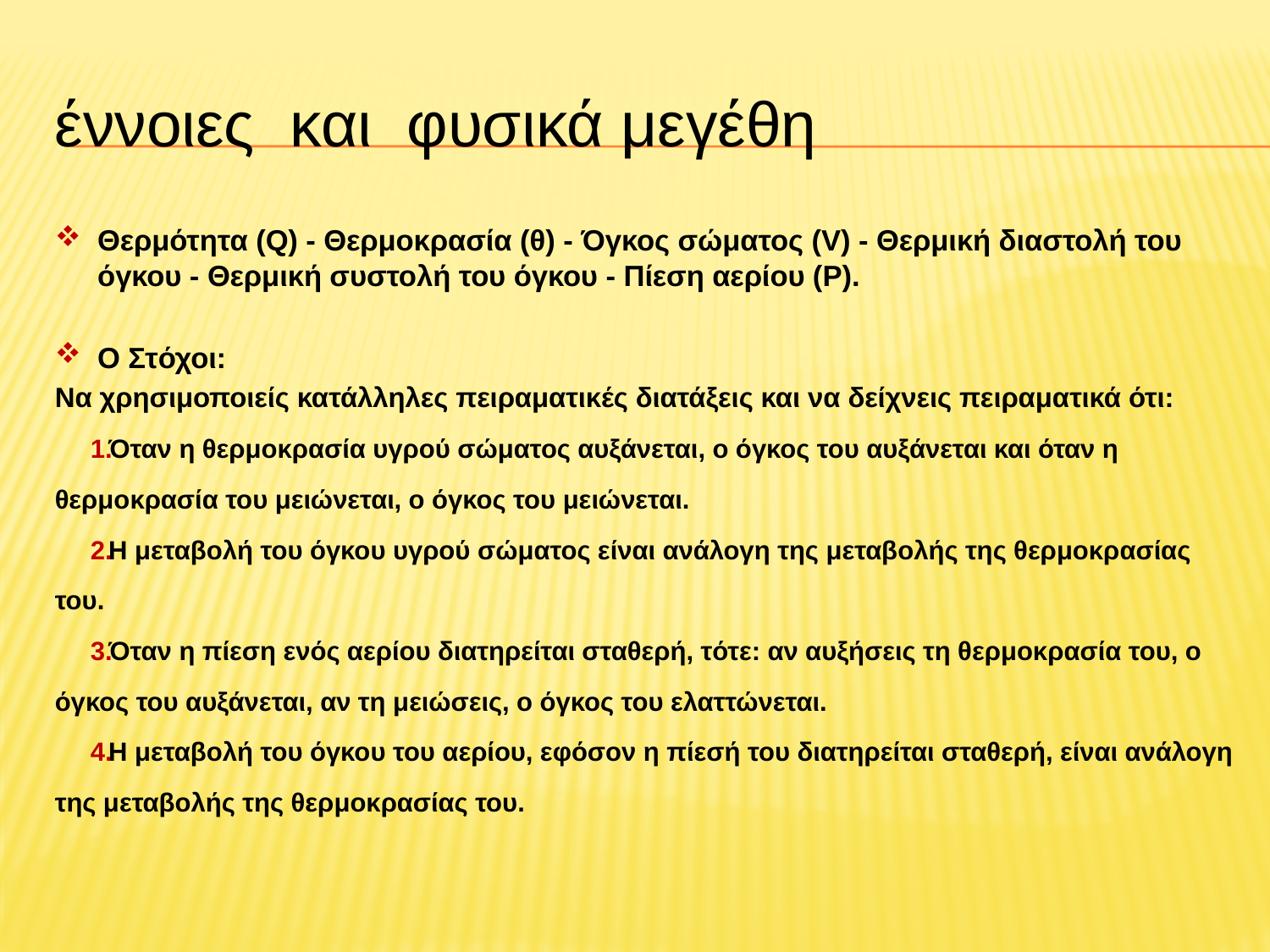

# έννοιες  και  φυσικά μεγέθη
Θερμότητα (Q) - Θερμοκρασία (θ) - Όγκος σώματος (V) - Θερμική διαστολή του όγκου - Θερμική συστολή του όγκου - Πίεση αερίου (Ρ).

Ο Στόχοι:
Να χρησιμοποιείς κατάλληλες πειραματικές διατάξεις και να δείχνεις πειραματικά ότι:
Όταν η θερμοκρασία υγρού σώματος αυξάνεται, ο όγκος του αυξάνεται και όταν η θερμοκρασία του μειώνεται, ο όγκος του μειώνεται.
Η μεταβολή του όγκου υγρού σώματος είναι ανάλογη της μεταβολής της θερμοκρασίας του.
Όταν η πίεση ενός αερίου διατηρείται σταθερή, τότε: αν αυξήσεις τη θερμοκρασία του, ο όγκος του αυξάνεται, αν τη μειώσεις, ο όγκος του ελαττώνεται.
Η μεταβολή του όγκου του αερίου, εφόσον η πίεσή του διατηρείται σταθερή, είναι ανάλογη της μεταβολής της θερμοκρασίας του.